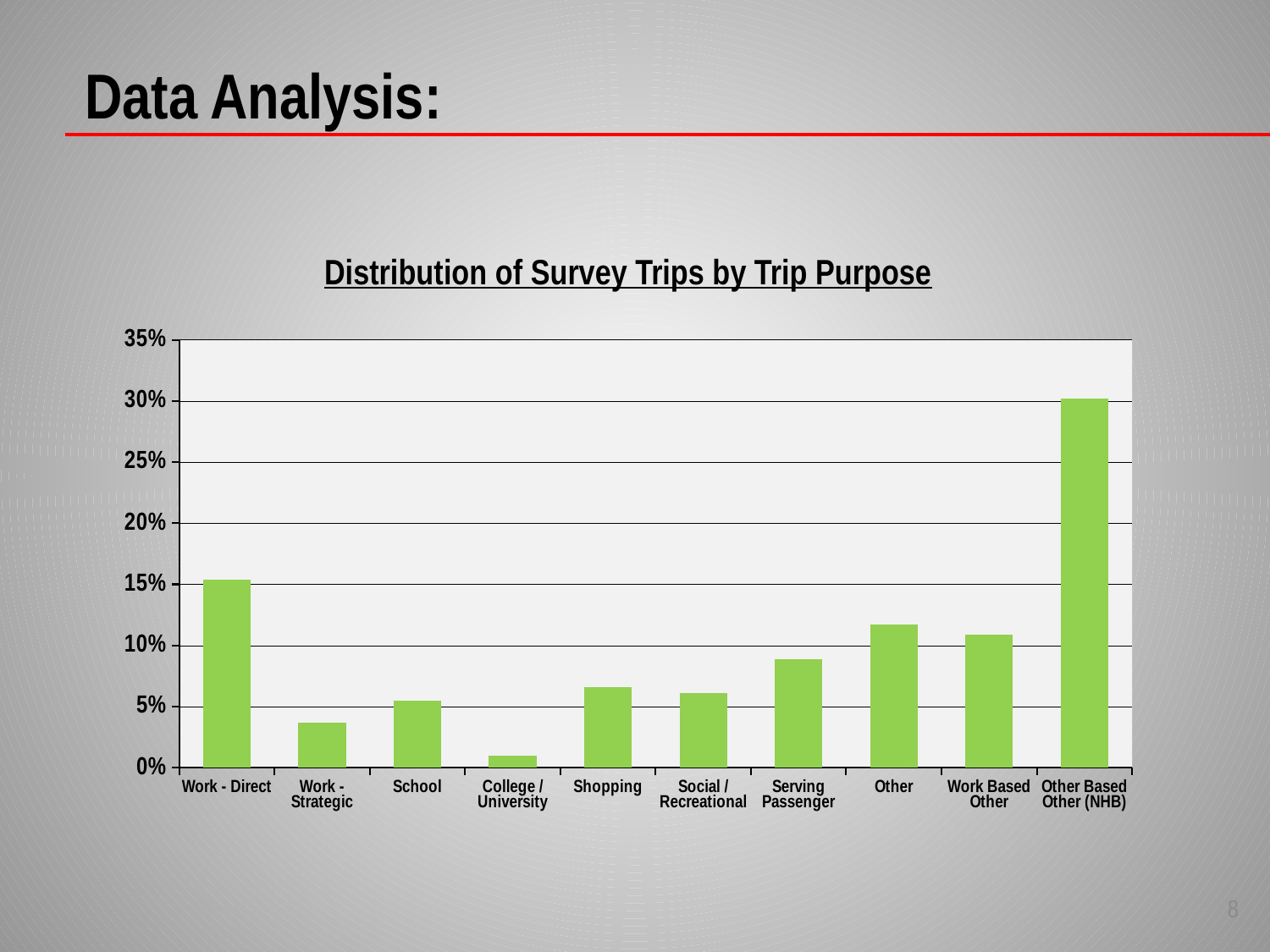

Data Analysis:
Distribution of Survey Trips by Trip Purpose

### Chart

| Category | Column1 |
|---|---|
| Work - Direct | 0.15400000000000041 |
| Work - Strategic | 0.03700000000000028 |
| School | 0.05500000000000012 |
| College / University | 0.010000000000000023 |
| Shopping | 0.066 |
| Social / Recreational | 0.06100000000000003 |
| Serving Passenger | 0.08900000000000025 |
| Other | 0.11700000000000015 |
| Work Based Other | 0.10900000000000012 |
| Other Based Other (NHB) | 0.3020000000000003 |
8